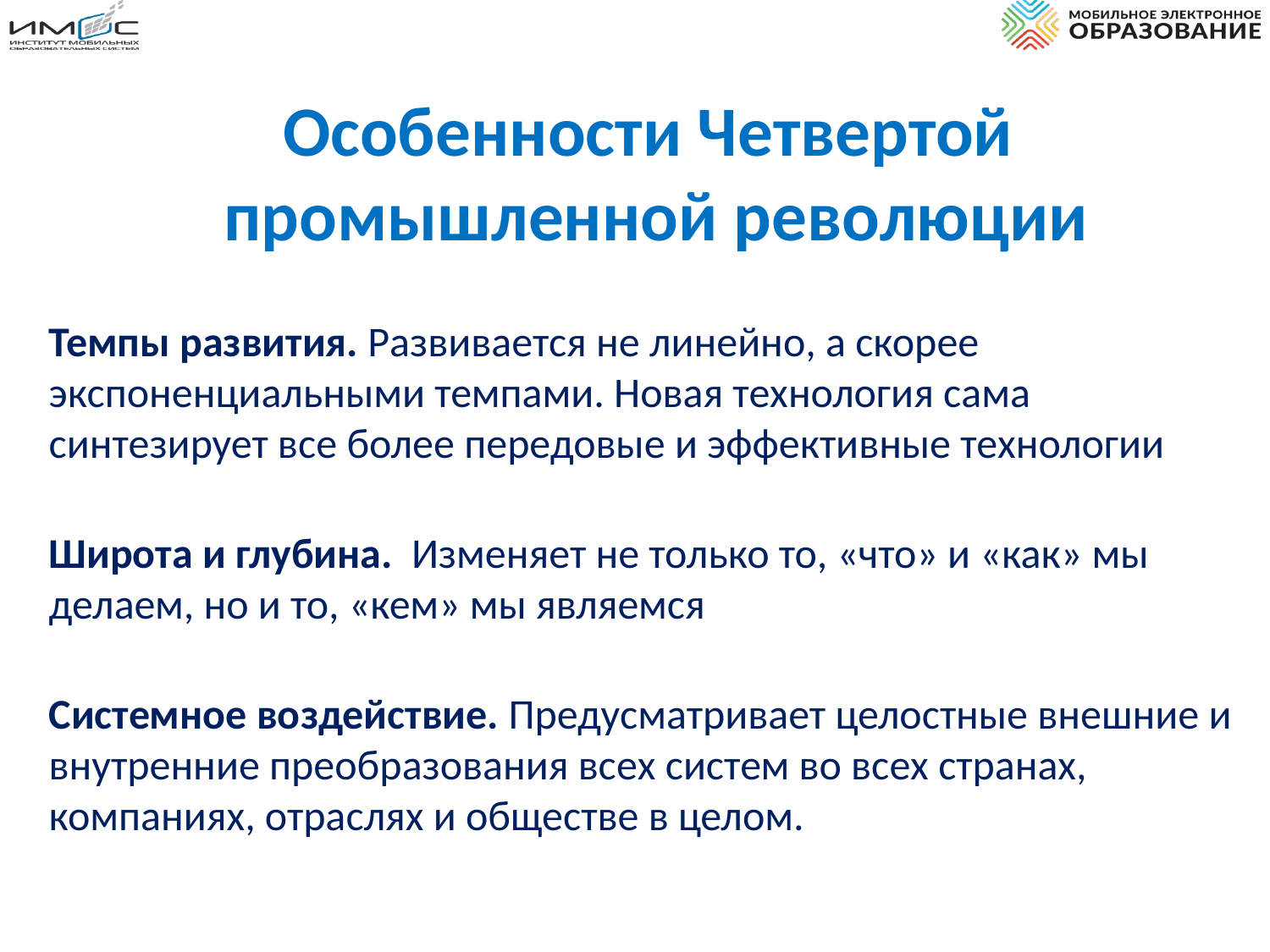

Особенности Четвертой
промышленной революции
Темпы развития. Развивается не линейно, а скорее экспоненциальными темпами. Новая технология сама синтезирует все более передовые и эффективные технологии
Широта и глубина.  Изменяет не только то, «что» и «как» мы делаем, но и то, «кем» мы являемся
Системное воздействие. Предусматривает целостные внешние и внутренние преобразования всех систем во всех странах, компаниях, отраслях и обществе в целом.